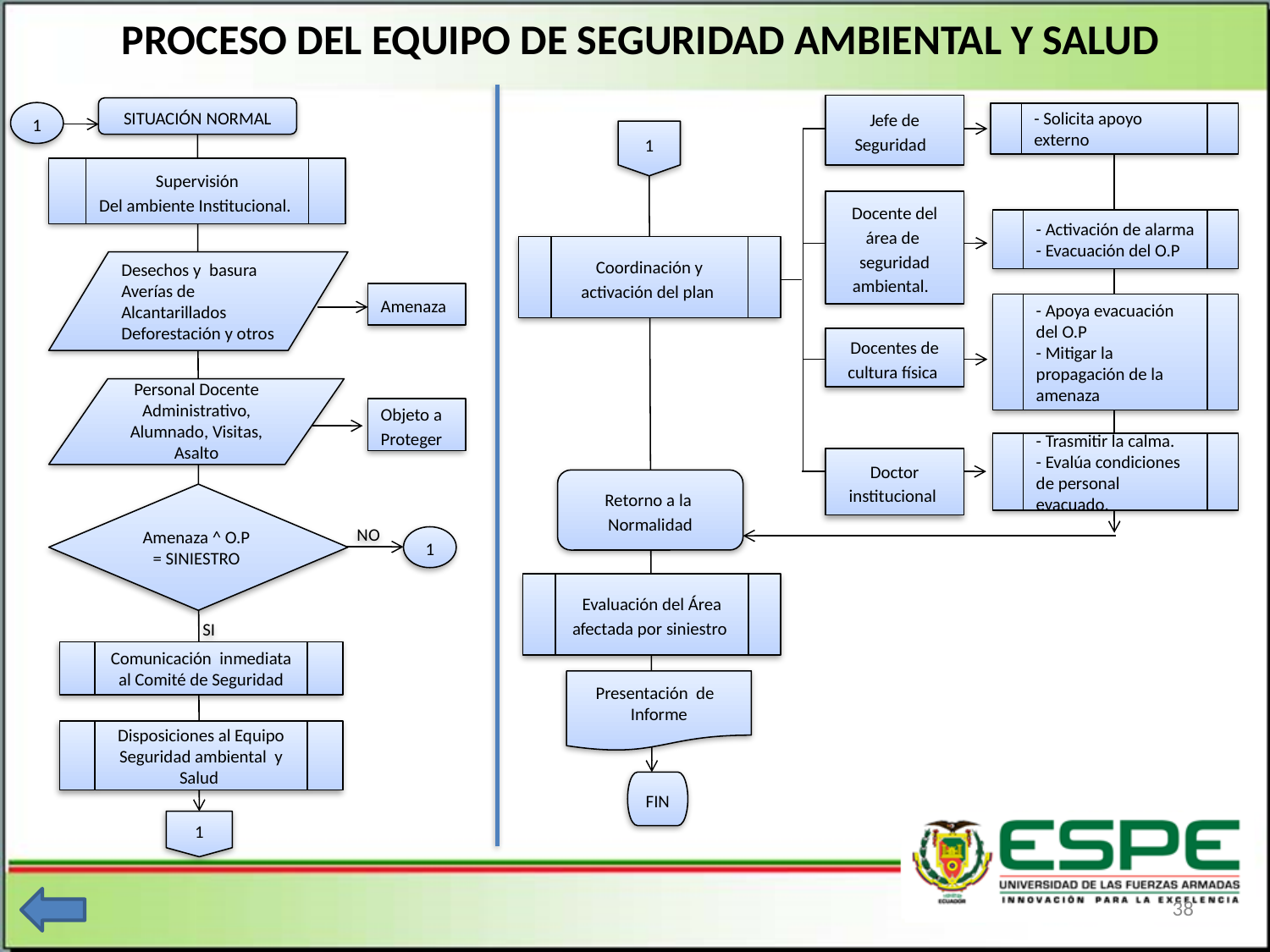

# PROCESO DEL EQUIPO DE SEGURIDAD AMBIENTAL Y SALUD
Jefe de Seguridad
- Solicita apoyo externo
- Activación de alarma
- Evacuación del O.P
Coordinación y activación del plan
- Apoya evacuación del O.P
- Mitigar la propagación de la amenaza
Docentes de cultura física
- Trasmitir la calma.
- Evalúa condiciones de personal evacuado.
Doctor institucional
Retorno a la
Normalidad
Evaluación del Área afectada por siniestro
Presentación  de
Informe
FIN
Docente del área de  seguridad ambiental.
1
1
SITUACIÓN NORMAL
Supervisión
Del ambiente Institucional.
Desechos y  basura
Averías de Alcantarillados
Deforestación y otros
Amenaza

Personal Docente
Administrativo, Alumnado, Visitas, Asalto

Objeto a Proteger
Amenaza ^ O.P
= SINIESTRO
NO
1
Comunicación  inmediata al Comité de Seguridad
Disposiciones al Equipo Seguridad ambiental  y Salud
1
SI
38